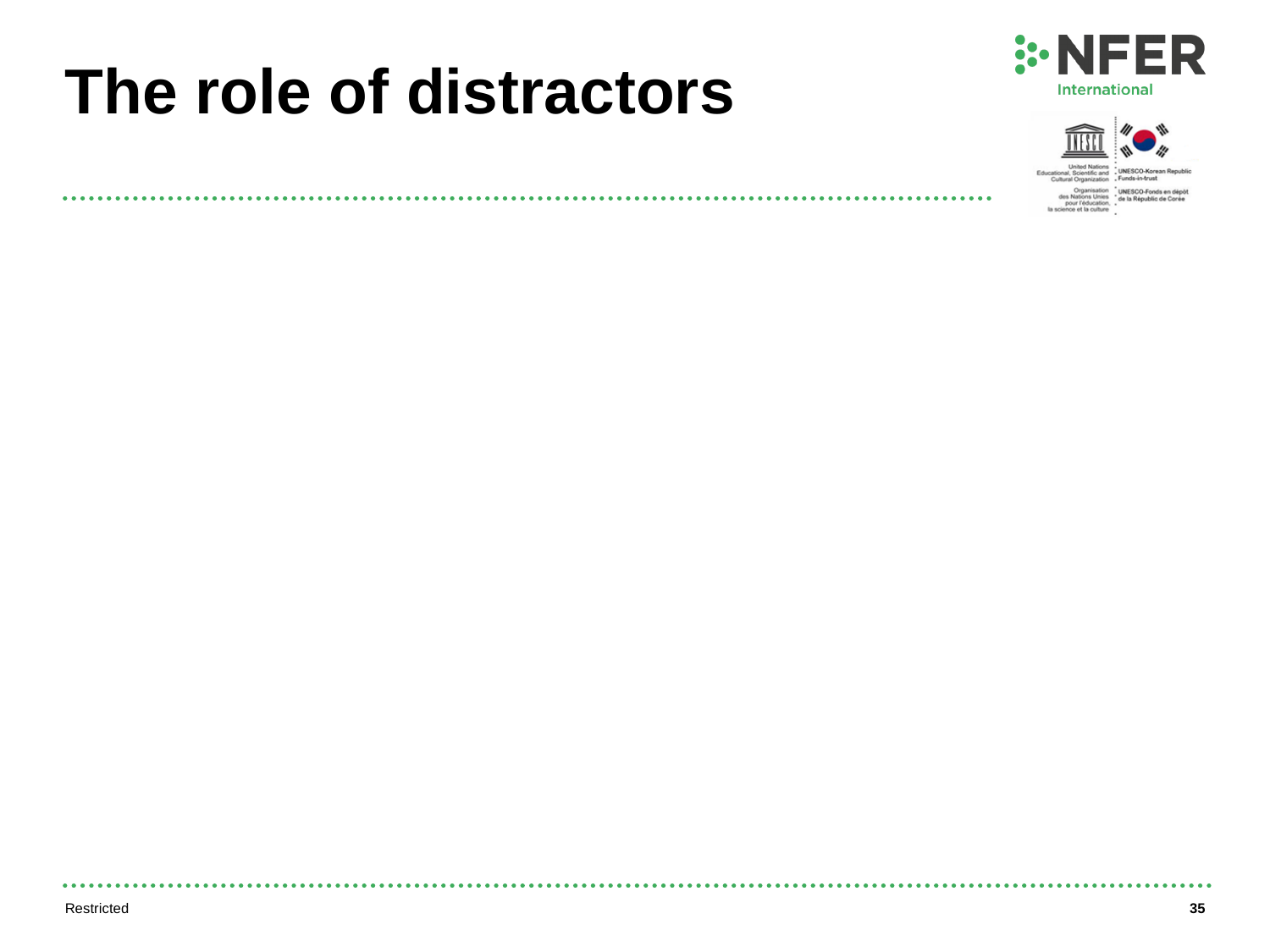

# The role of distractors
Restricted
35